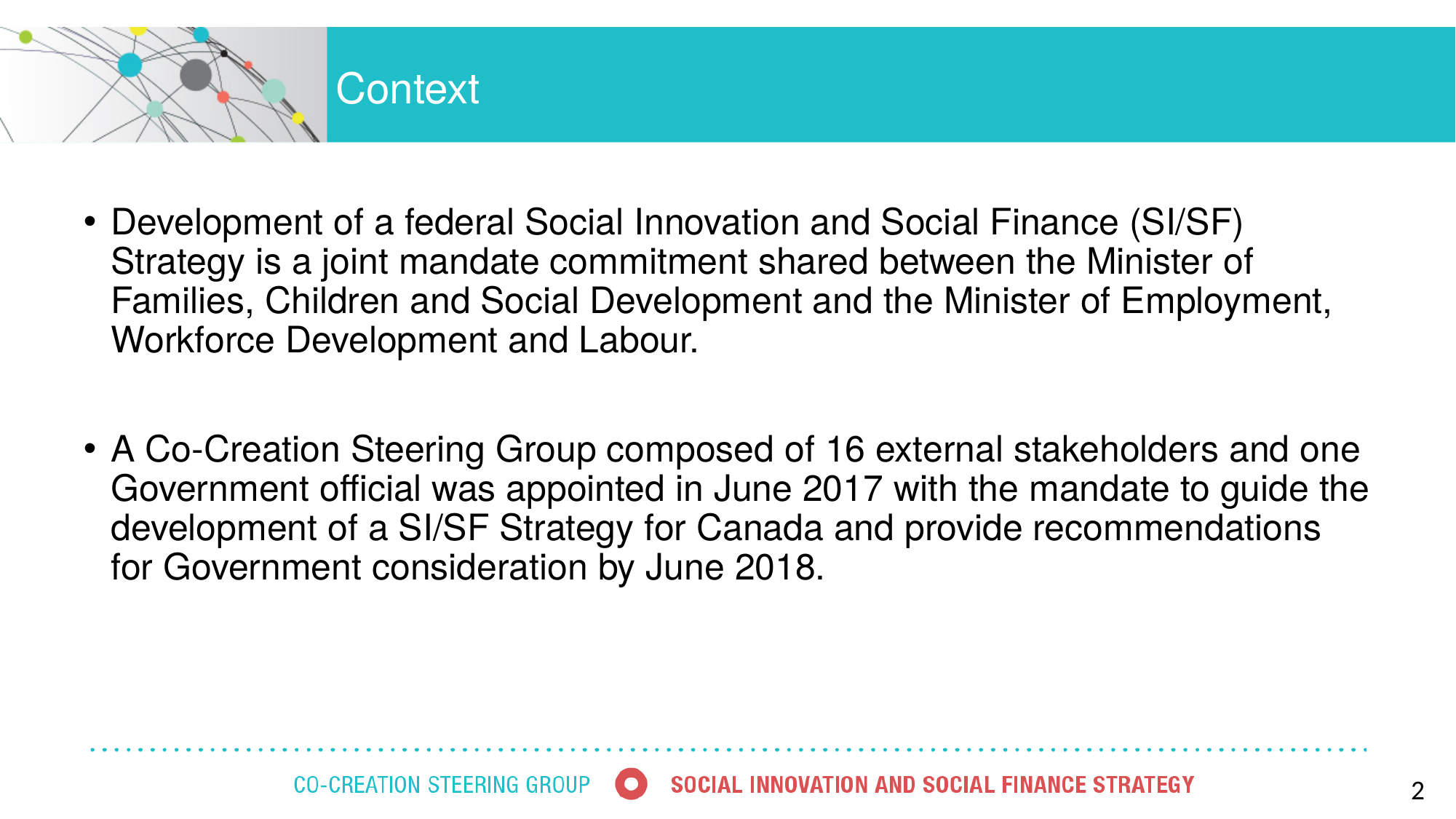

# Context
Development of a federal Social Innovation and Social Finance (SI/SF) Strategy is a joint mandate commitment shared between the Minister of Families, Children and Social Development and the Minister of Employment, Workforce Development and Labour.

A Co-Creation Steering Group composed of 16 external stakeholders and one Government official was appointed in June 2017 with the mandate to guide the development of a SI/SF Strategy for Canada and provide recommendations for Government consideration by June 2018.

2